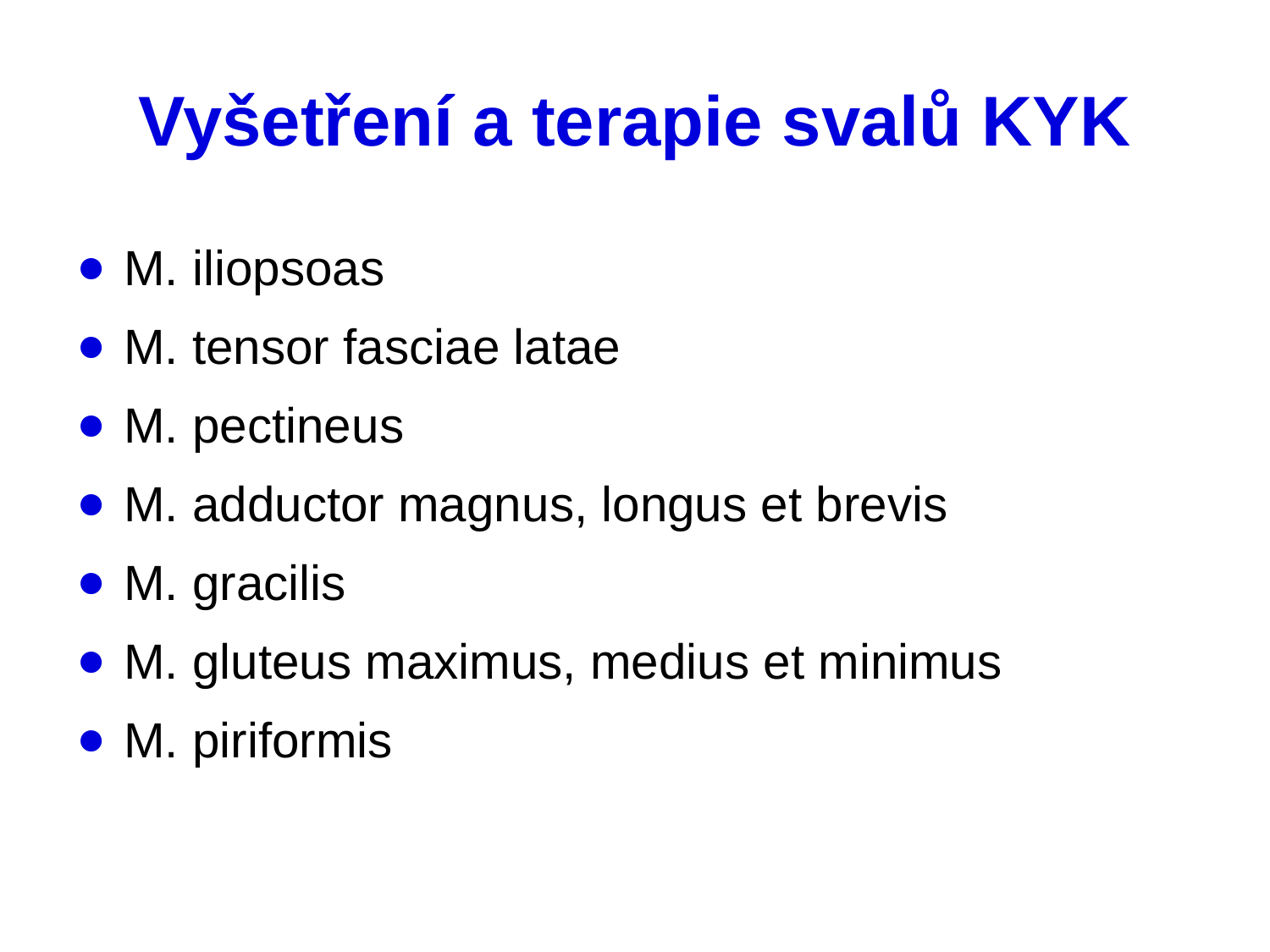

# Vyšetření a terapie svalů KYK
M. iliopsoas
M. tensor fasciae latae
M. pectineus
M. adductor magnus, longus et brevis
M. gracilis
M. gluteus maximus, medius et minimus
M. piriformis